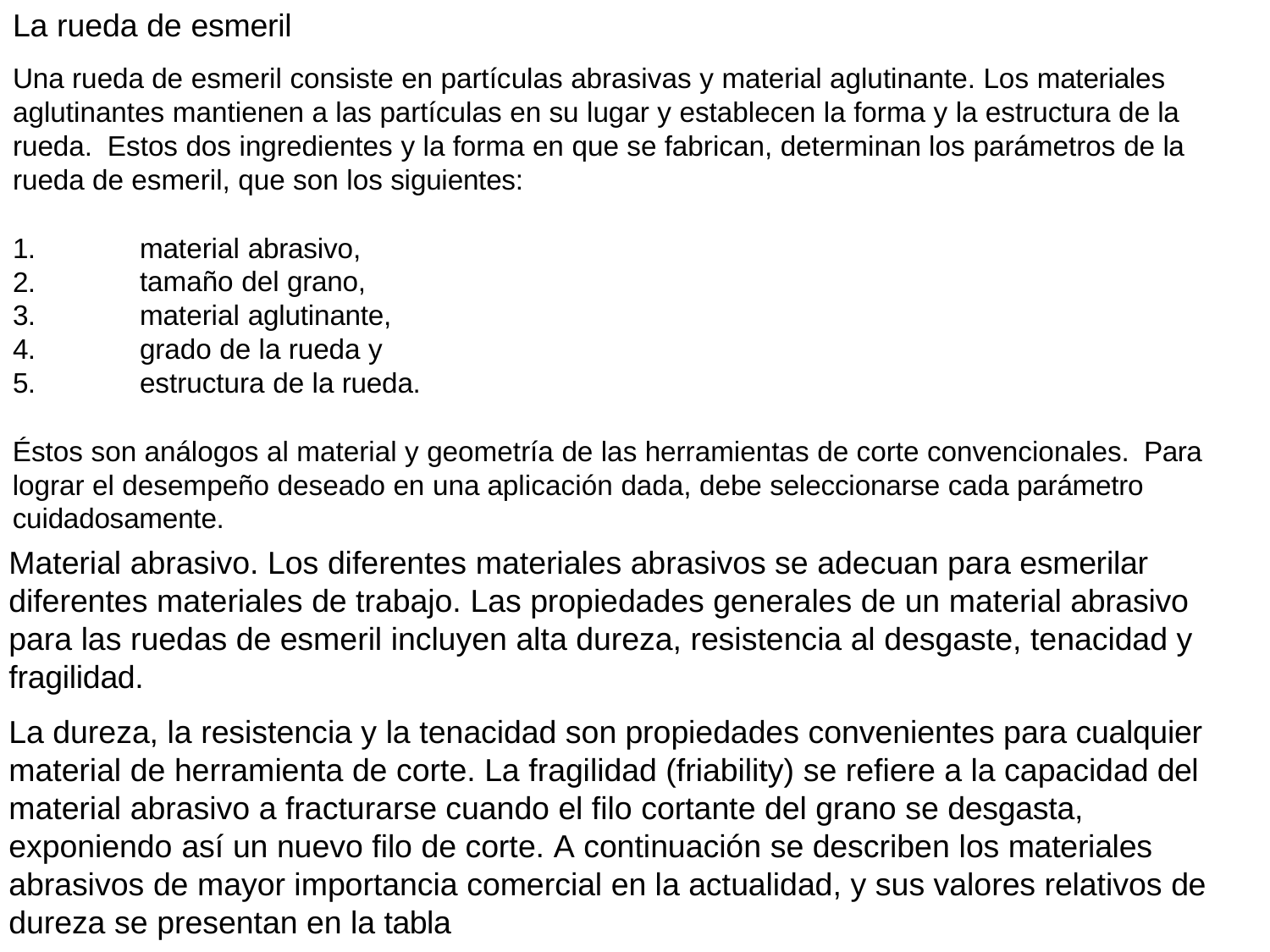

# La rueda de esmeril
Una rueda de esmeril consiste en partículas abrasivas y material aglutinante. Los materiales aglutinantes mantienen a las partículas en su lugar y establecen la forma y la estructura de la rueda. Estos dos ingredientes y la forma en que se fabrican, determinan los parámetros de la rueda de esmeril, que son los siguientes:
1.
2.
3.
4.
5.
material abrasivo, tamaño del grano, material aglutinante, grado de la rueda y estructura de la rueda.
Éstos son análogos al material y geometría de las herramientas de corte convencionales. Para lograr el desempeño deseado en una aplicación dada, debe seleccionarse cada parámetro cuidadosamente.
Material abrasivo. Los diferentes materiales abrasivos se adecuan para esmerilar diferentes materiales de trabajo. Las propiedades generales de un material abrasivo para las ruedas de esmeril incluyen alta dureza, resistencia al desgaste, tenacidad y fragilidad.
La dureza, la resistencia y la tenacidad son propiedades convenientes para cualquier material de herramienta de corte. La fragilidad (friability) se refiere a la capacidad del material abrasivo a fracturarse cuando el filo cortante del grano se desgasta, exponiendo así un nuevo filo de corte. A continuación se describen los materiales abrasivos de mayor importancia comercial en la actualidad, y sus valores relativos de dureza se presentan en la tabla